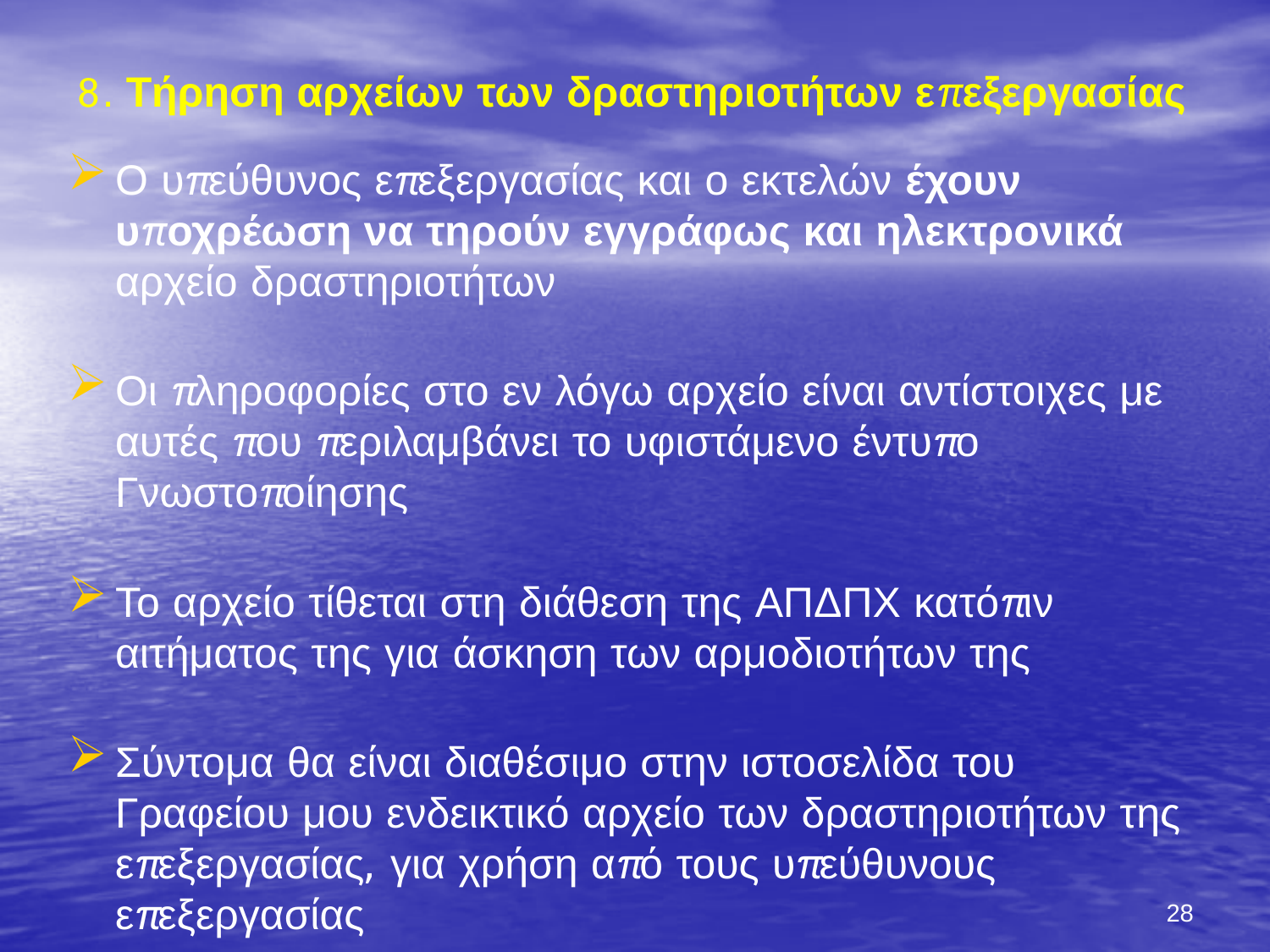

Ο υπεύθυνος επεξεργασίας και ο εκτελών έχουν υποχρέωση να τηρούν εγγράφως και ηλεκτρονικά αρχείο δραστηριοτήτων

Οι πληροφορίες στο εν λόγω αρχείο είναι αντίστοιχες με αυτές που περιλαμβάνει το υφιστάμενο έντυπο Γνωστοποίησης

Το αρχείο τίθεται στη διάθεση της ΑΠΔΠΧ κατόπιν αιτήματος της για άσκηση των αρμοδιοτήτων της

Σύντομα θα είναι διαθέσιμο στην ιστοσελίδα του Γραφείου μου ενδεικτικό αρχείο των δραστηριοτήτων της επεξεργασίας, για χρήση από τους υπεύθυνους επεξεργασίας

# 8. Τήρηση αρχείων των δραστηριοτήτων επεξεργασίας
28